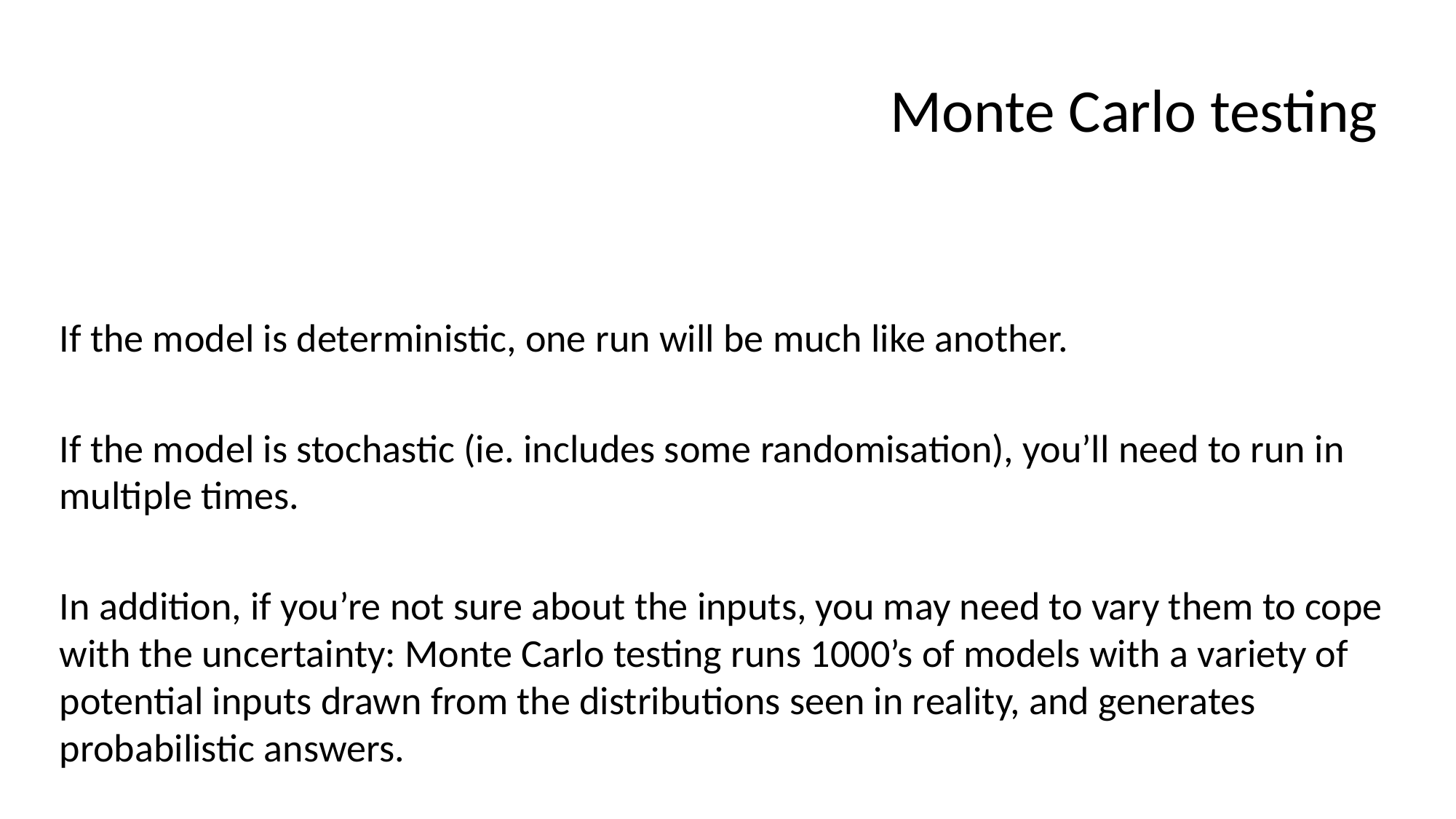

# Monte Carlo testing
If the model is deterministic, one run will be much like another.

If the model is stochastic (ie. includes some randomisation), you’ll need to run in multiple times.

In addition, if you’re not sure about the inputs, you may need to vary them to cope with the uncertainty: Monte Carlo testing runs 1000’s of models with a variety of potential inputs drawn from the distributions seen in reality, and generates probabilistic answers.